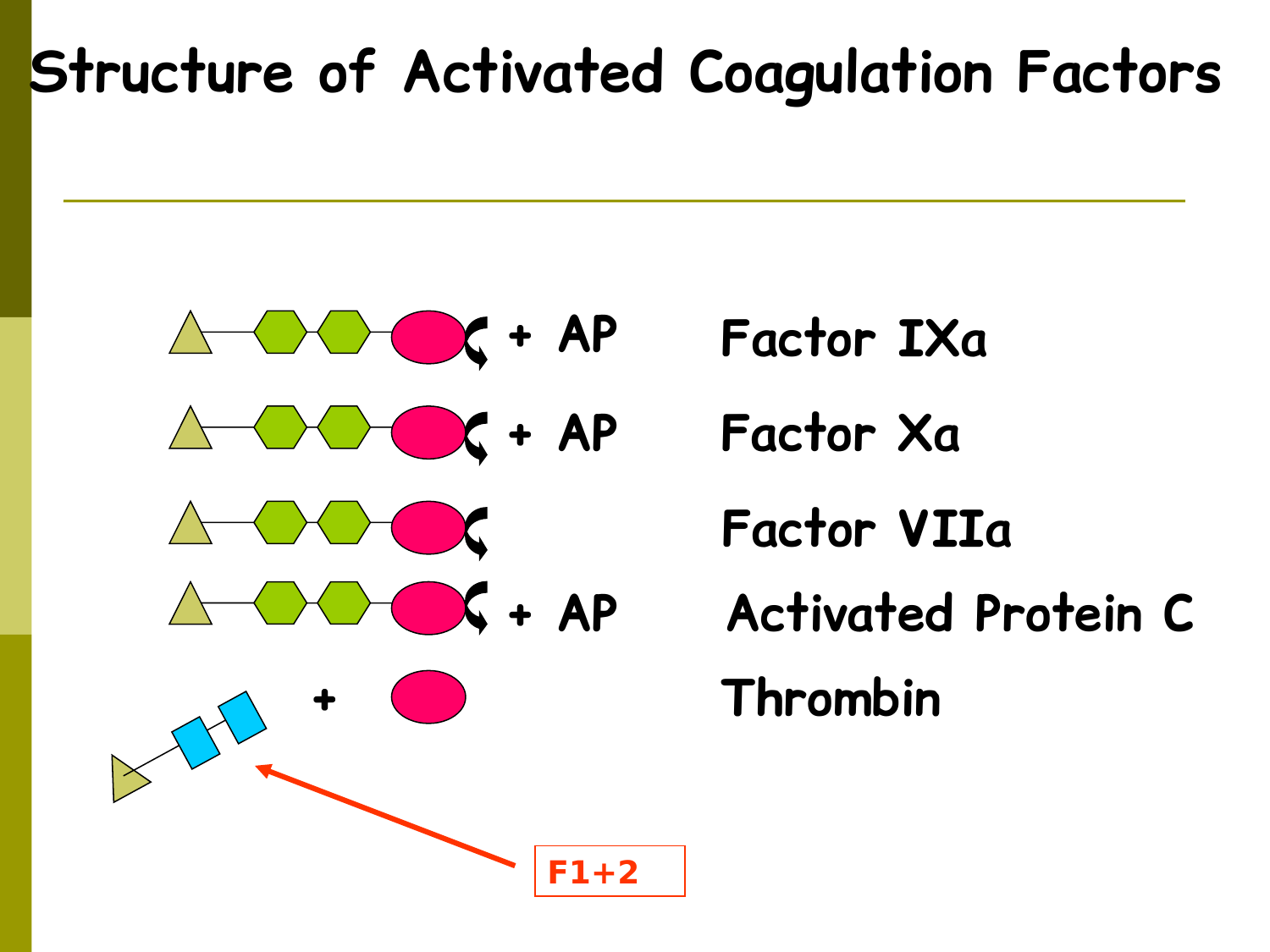

Structure of Activated Coagulation Factors
+ AP
Factor IXa

+ AP
Factor Xa

Factor VIIa

+ AP
Activated Protein C

+
Thrombin

F1+2